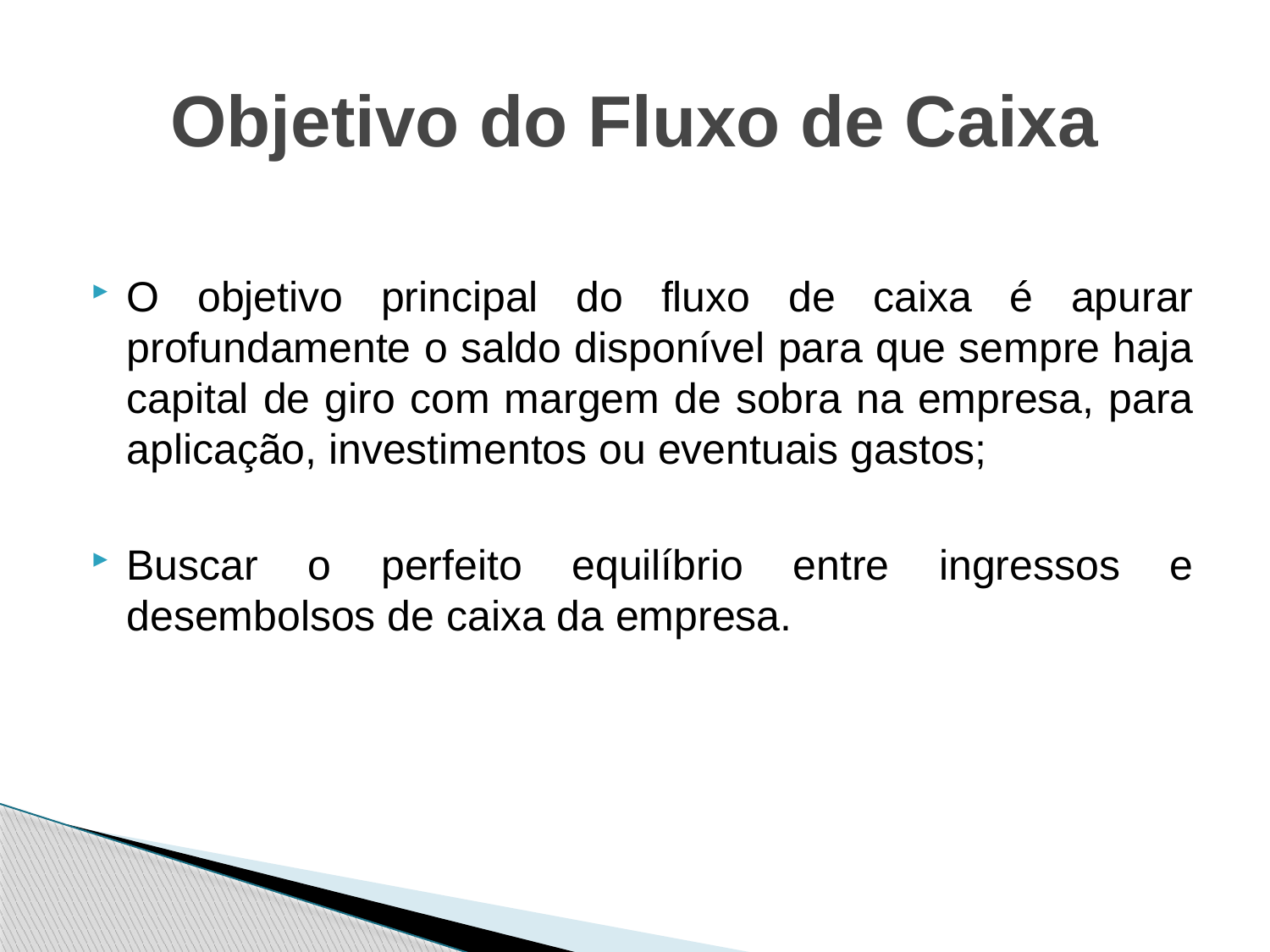

# Objetivo do Fluxo de Caixa

O objetivo principal do fluxo de caixa é apurar profundamente o saldo disponível para que sempre haja capital de giro com margem de sobra na empresa, para aplicação, investimentos ou eventuais gastos;

Buscar o perfeito equilíbrio entre ingressos e desembolsos de caixa da empresa.